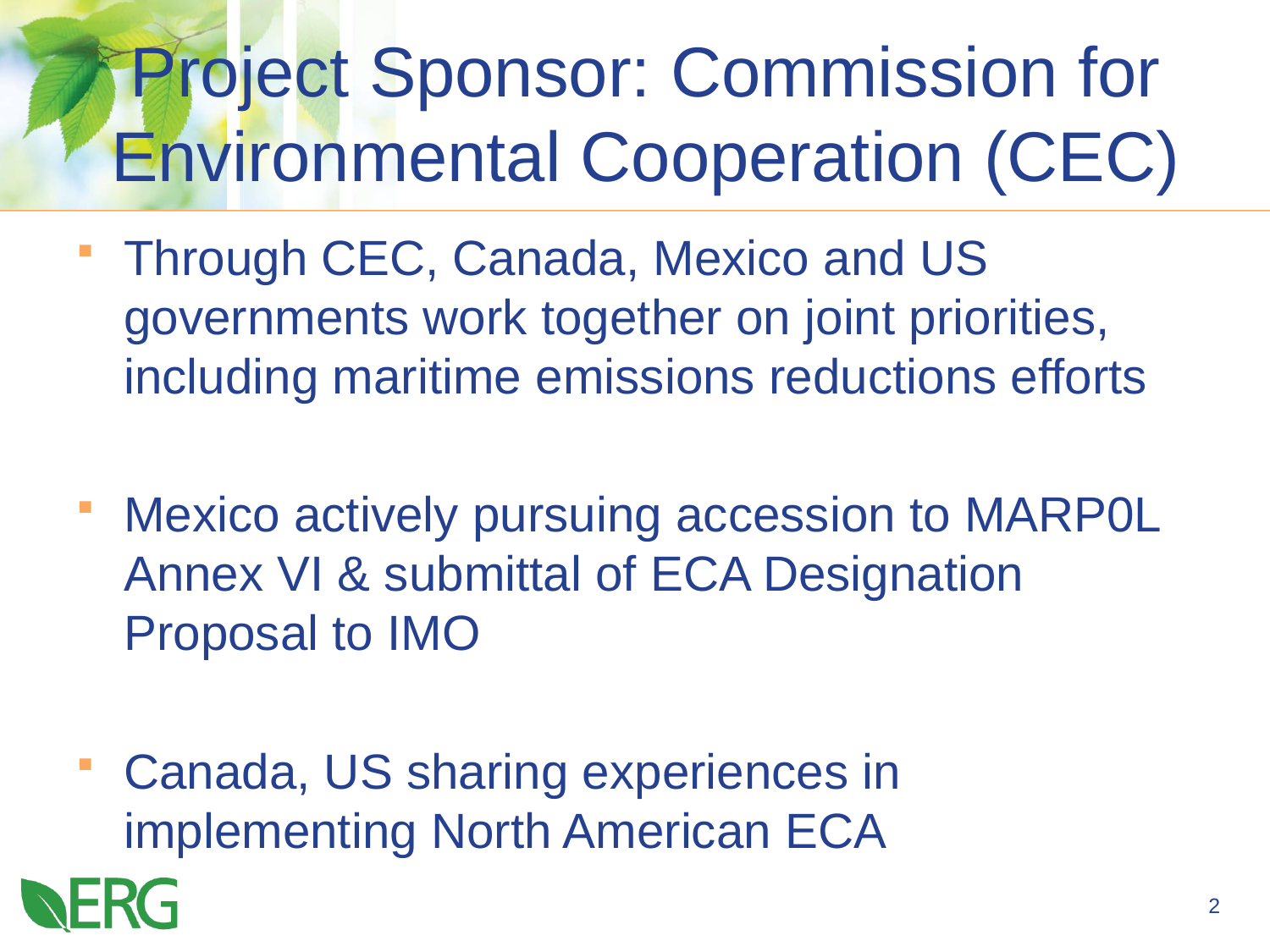

# Project Sponsor: Commission for Environmental Cooperation (CEC)
Through CEC, Canada, Mexico and US governments work together on joint priorities, including maritime emissions reductions efforts

Mexico actively pursuing accession to MARP0L Annex VI & submittal of ECA Designation Proposal to IMO

Canada, US sharing experiences in implementing North American ECA
2